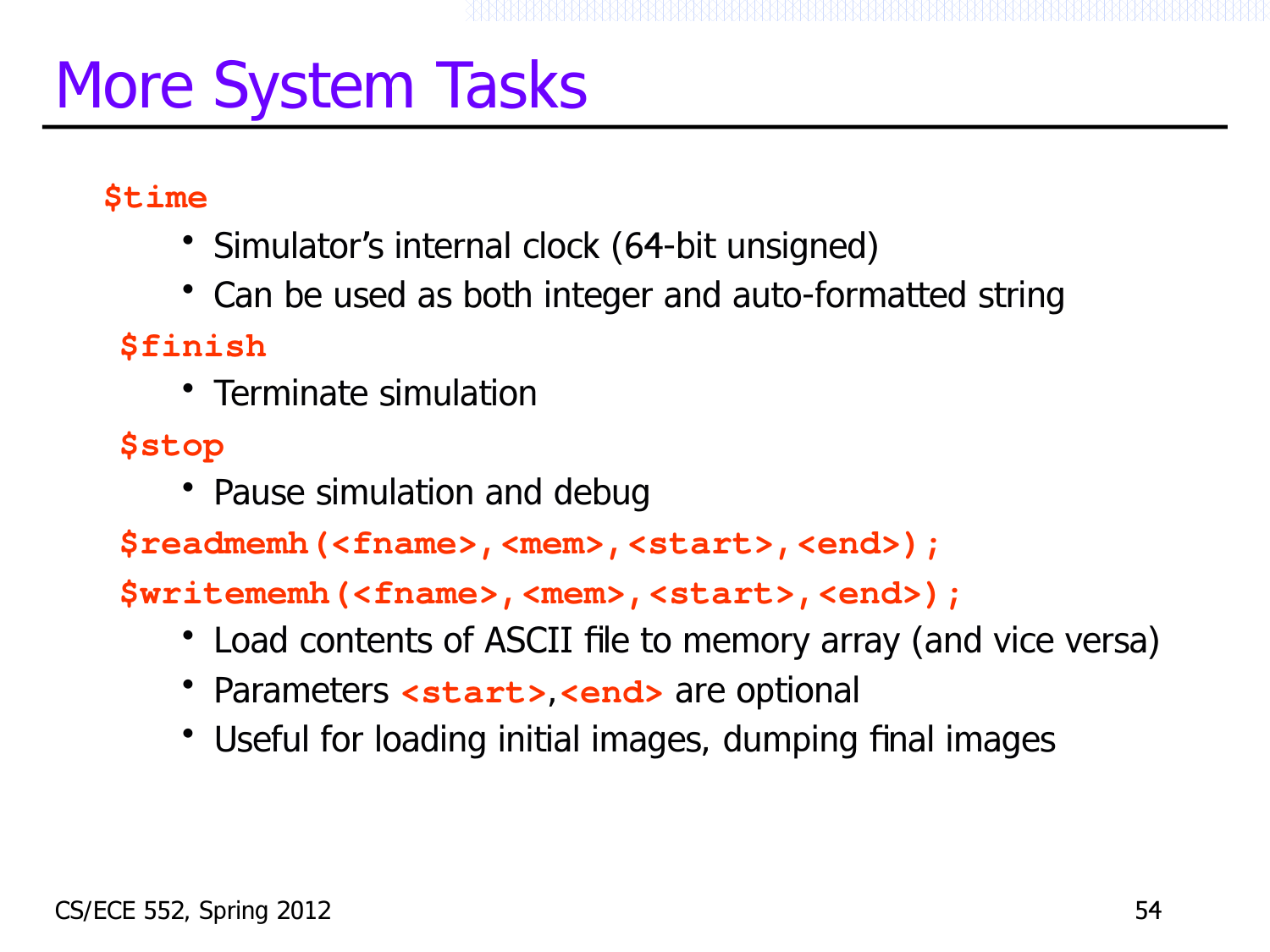

# More System Tasks
	$time
Simulator’s internal clock (64-bit unsigned)
Can be used as both integer and auto-formatted string
$finish
Terminate simulation
$stop
Pause simulation and debug
$readmemh(<fname>,<mem>,<start>,<end>);
$writememh(<fname>,<mem>,<start>,<end>);
Load contents of ASCII file to memory array (and vice versa)
Parameters <start>,<end> are optional
Useful for loading initial images, dumping final images
CS/ECE 552, Spring 2012
54